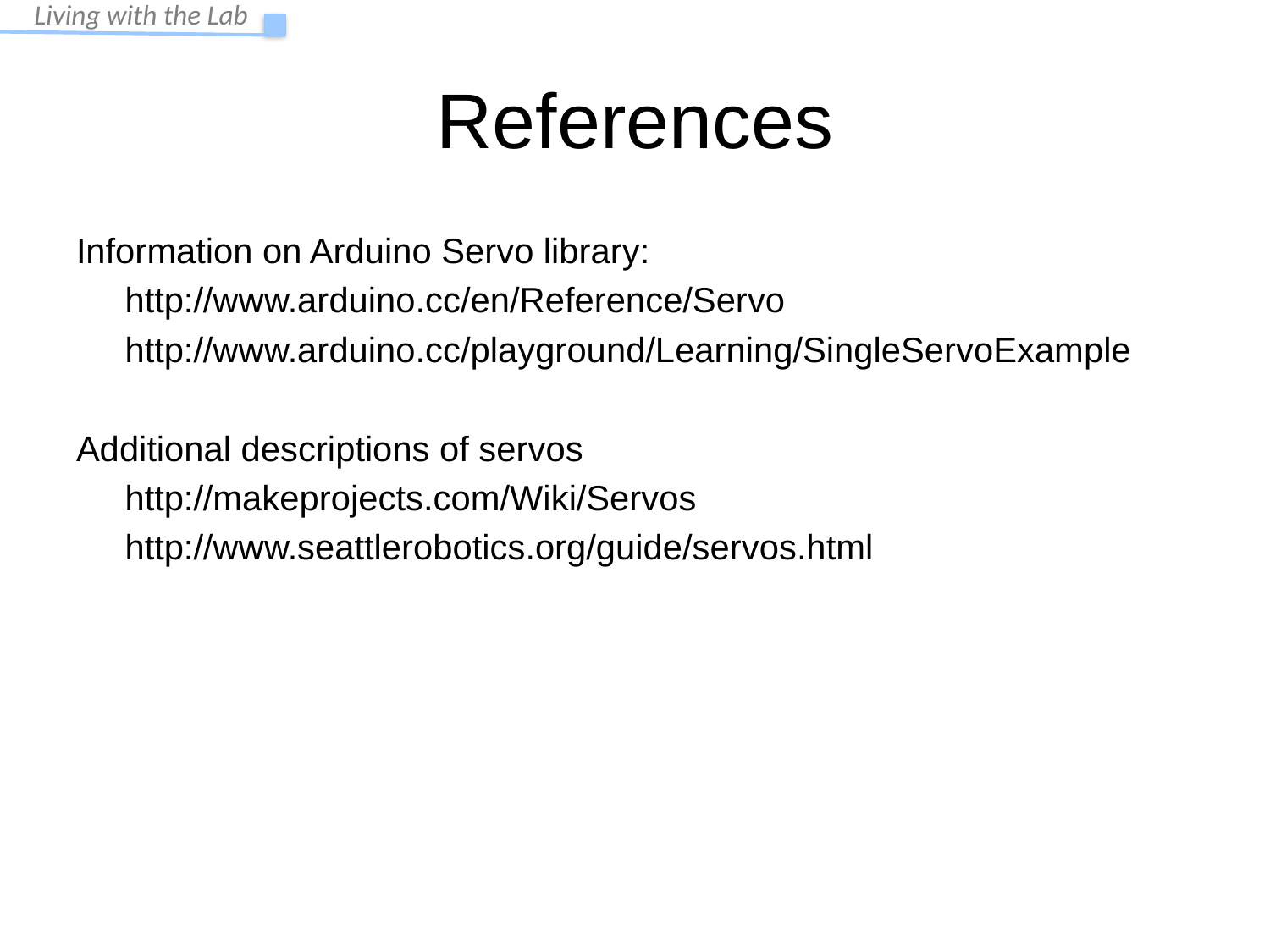

# References
Information on Arduino Servo library:
     http://www.arduino.cc/en/Reference/Servo
     http://www.arduino.cc/playground/Learning/SingleServoExample

Additional descriptions of servos
     http://makeprojects.com/Wiki/Servos
     http://www.seattlerobotics.org/guide/servos.html